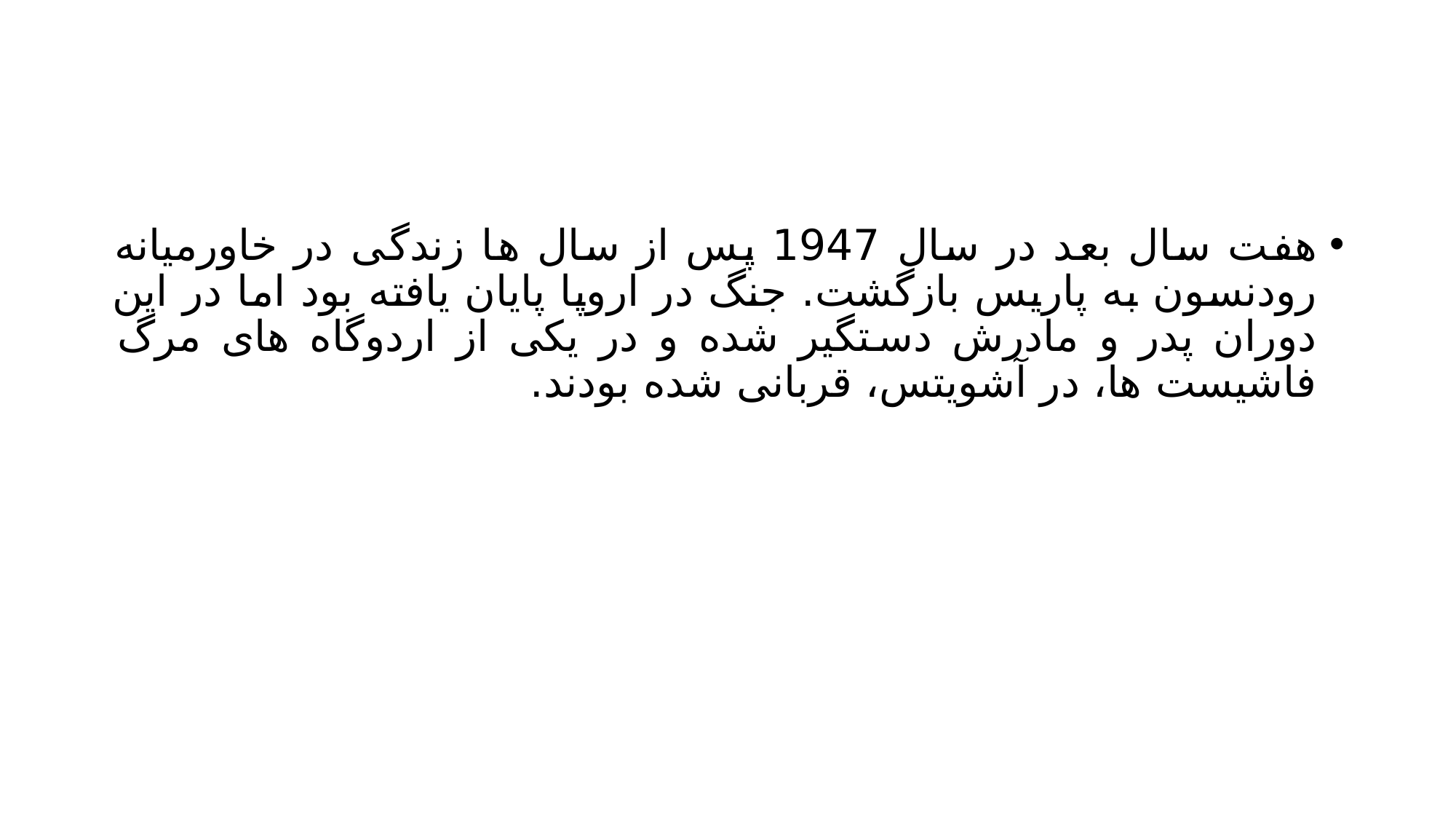

#
هفت سال بعد در سال 1947 پس از سال ها زندگی در خاورمیانه رودنسون به پاریس بازگشت. جنگ در اروپا پایان یافته بود اما در این دوران پدر و مادرش دستگیر شده و در یکی از اردوگاه های مرگ فاشیست ها، در آشویتس، قربانی شده بودند.